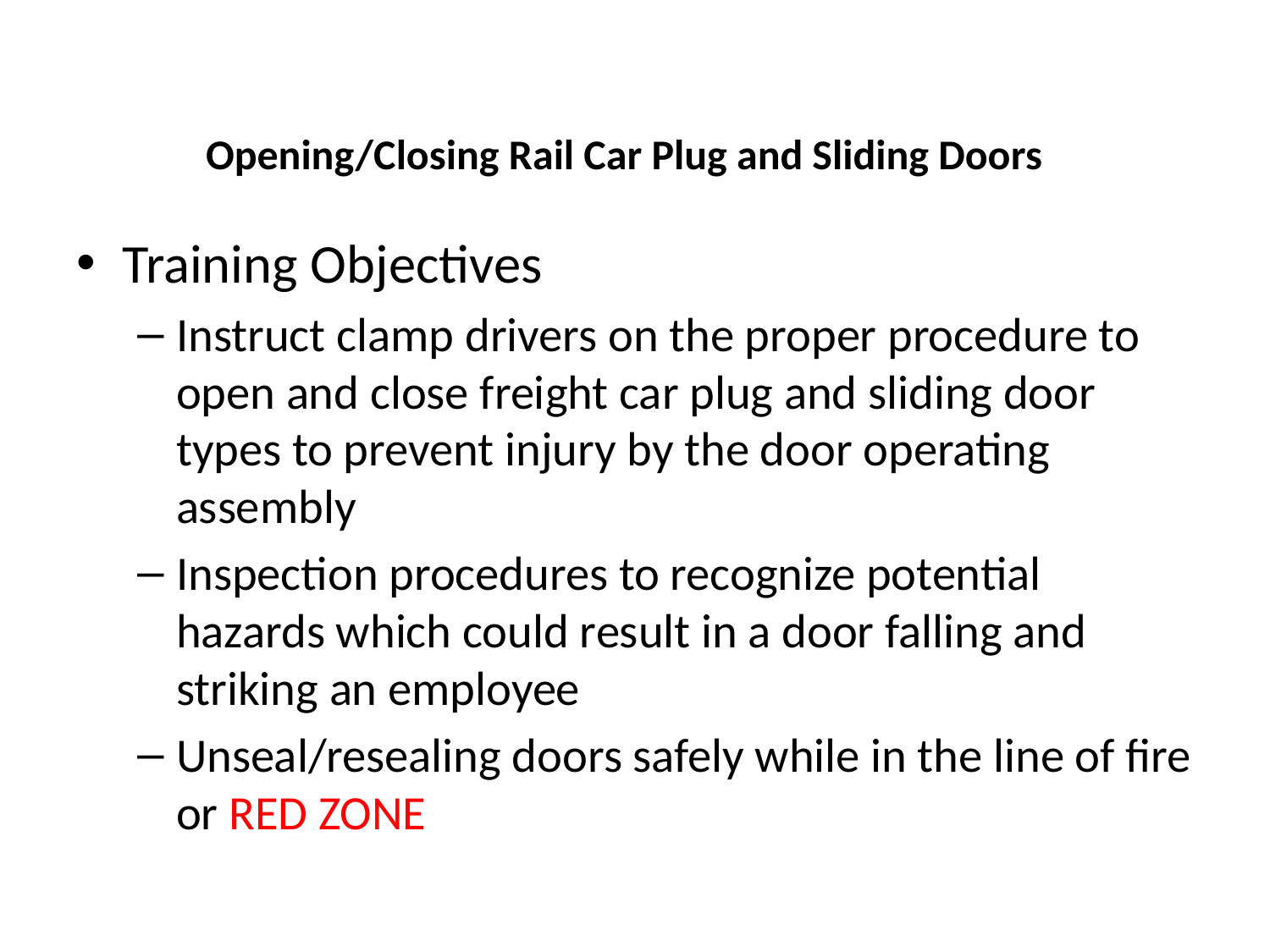

Training Objectives
Instruct clamp drivers on the proper procedure to open and close freight car plug and sliding door types to prevent injury by the door operating assembly
Inspection procedures to recognize potential hazards which could result in a door falling and striking an employee
Unseal/resealing doors safely while in the line of fire or RED ZONE
Opening/Closing Rail Car Plug and Sliding Doors